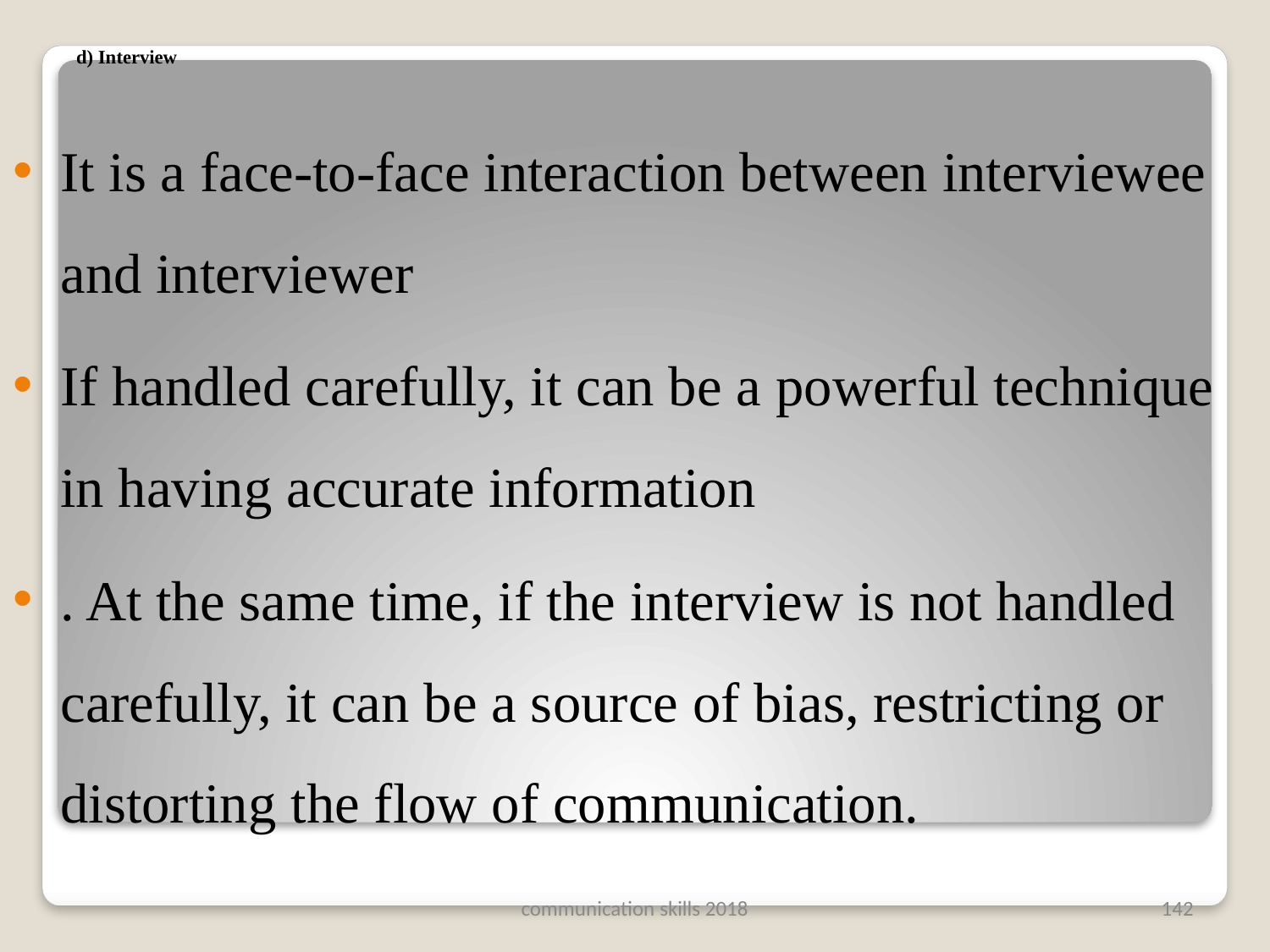

# d) Interview
It is a face-to-face interaction between interviewee and interviewer
If handled carefully, it can be a powerful technique in having accurate information
. At the same time, if the interview is not handled carefully, it can be a source of bias, restricting or distorting the flow of communication.
communication skills 2018
142